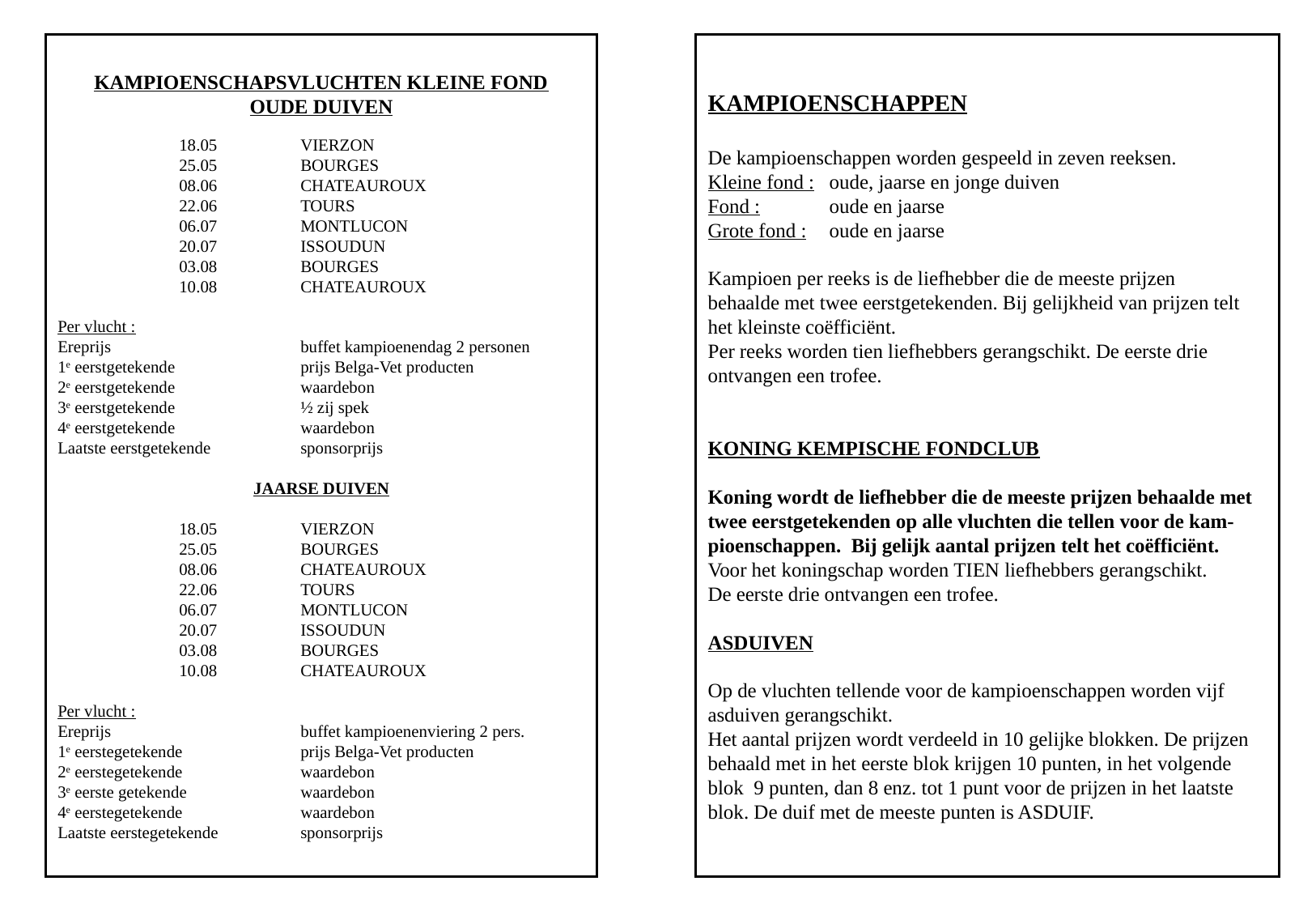

KAMPIOENSCHAPSVLUCHTEN KLEINE FOND
OUDE DUIVEN

	18.05	VIERZON
	25.05	BOURGES
	08.06	CHATEAUROUX
	22.06	TOURS
	06.07	MONTLUCON
	20.07	ISSOUDUN
	03.08	BOURGES
	10.08	CHATEAUROUX

Per vlucht :
Ereprijs		buffet kampioenendag 2 personen
1e eerstgetekende		prijs Belga-Vet producten
2e eerstgetekende		waardebon
3e eerstgetekende		½ zij spek
4e eerstgetekende		waardebon
Laatste eerstgetekende	sponsorprijs

JAARSE DUIVEN

	18.05	VIERZON
	25.05	BOURGES
	08.06	CHATEAUROUX
	22.06	TOURS
	06.07	MONTLUCON
	20.07	ISSOUDUN
	03.08	BOURGES
	10.08	CHATEAUROUX

Per vlucht :
Ereprijs		buffet kampioenenviering 2 pers.
1e eerstegetekende	prijs Belga-Vet producten
2e eerstegetekende	waardebon
3e eerste getekende	waardebon
4e eerstegetekende	waardebon
Laatste eerstegetekende	sponsorprijs
KAMPIOENSCHAPPEN

De kampioenschappen worden gespeeld in zeven reeksen.
Kleine fond : 	oude, jaarse en jonge duiven
Fond : 	oude en jaarse
Grote fond : 	oude en jaarse

Kampioen per reeks is de liefhebber die de meeste prijzen
behaalde met twee eerstgetekenden. Bij gelijkheid van prijzen telt
het kleinste coëfficiënt.
Per reeks worden tien liefhebbers gerangschikt. De eerste drie
ontvangen een trofee.

KONING KEMPISCHE FONDCLUB

Koning wordt de liefhebber die de meeste prijzen behaalde met
twee eerstgetekenden op alle vluchten die tellen voor de kam-
pioenschappen.  Bij gelijk aantal prijzen telt het coëfficiënt.
Voor het koningschap worden TIEN liefhebbers gerangschikt.
De eerste drie ontvangen een trofee.

ASDUIVEN

Op de vluchten tellende voor de kampioenschappen worden vijf
asduiven gerangschikt.
Het aantal prijzen wordt verdeeld in 10 gelijke blokken. De prijzen
behaald met in het eerste blok krijgen 10 punten, in het volgende
blok  9 punten, dan 8 enz. tot 1 punt voor de prijzen in het laatste
blok. De duif met de meeste punten is ASDUIF.